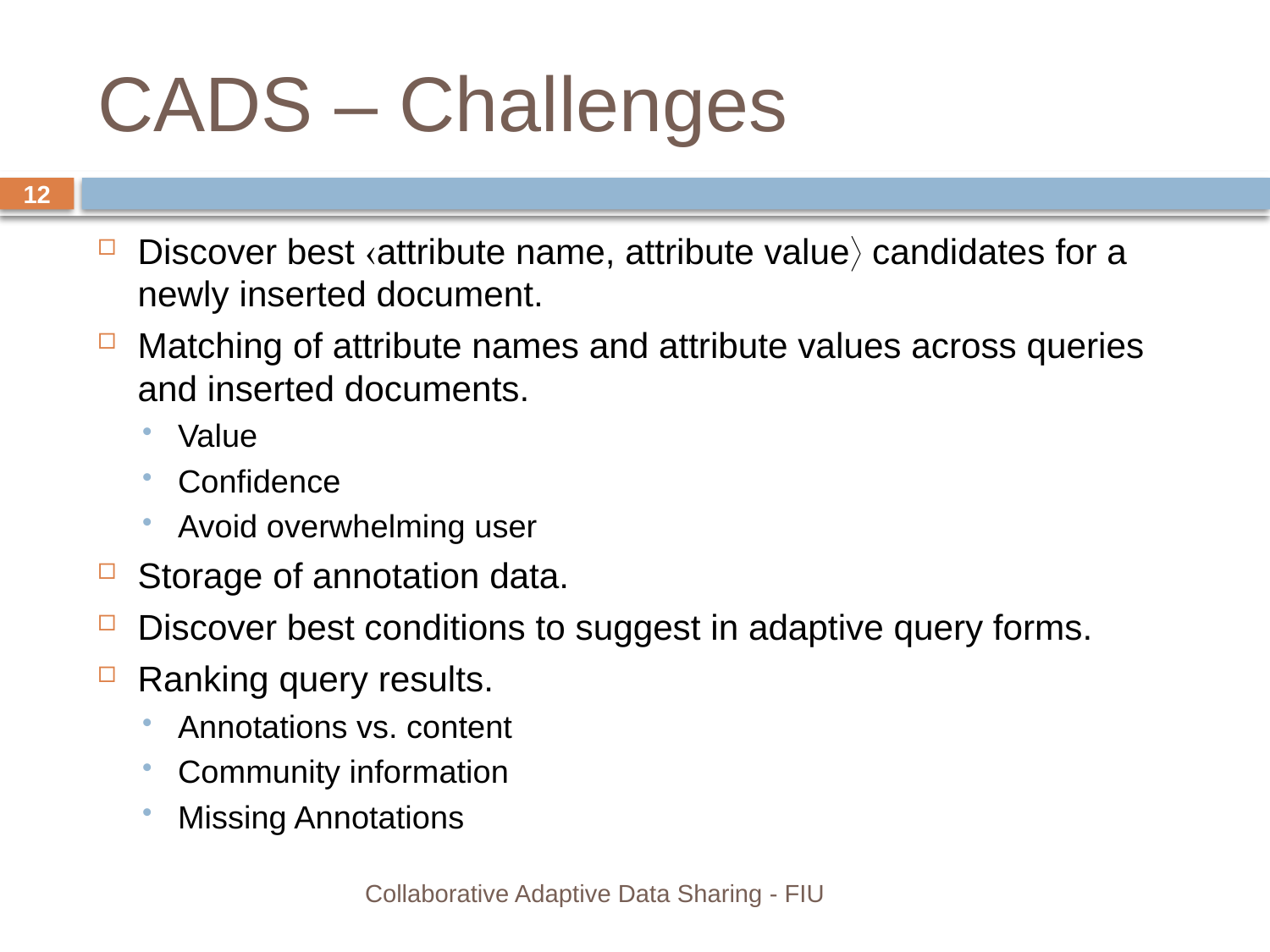

# CADS – Challenges
12
Discover best 〈attribute name, attribute value〉 candidates for a newly inserted document.
Matching of attribute names and attribute values across queries and inserted documents.
Value
Confidence
Avoid overwhelming user
Storage of annotation data.
Discover best conditions to suggest in adaptive query forms.
Ranking query results.
Annotations vs. content
Community information
Missing Annotations

Collaborative Adaptive Data Sharing - FIU